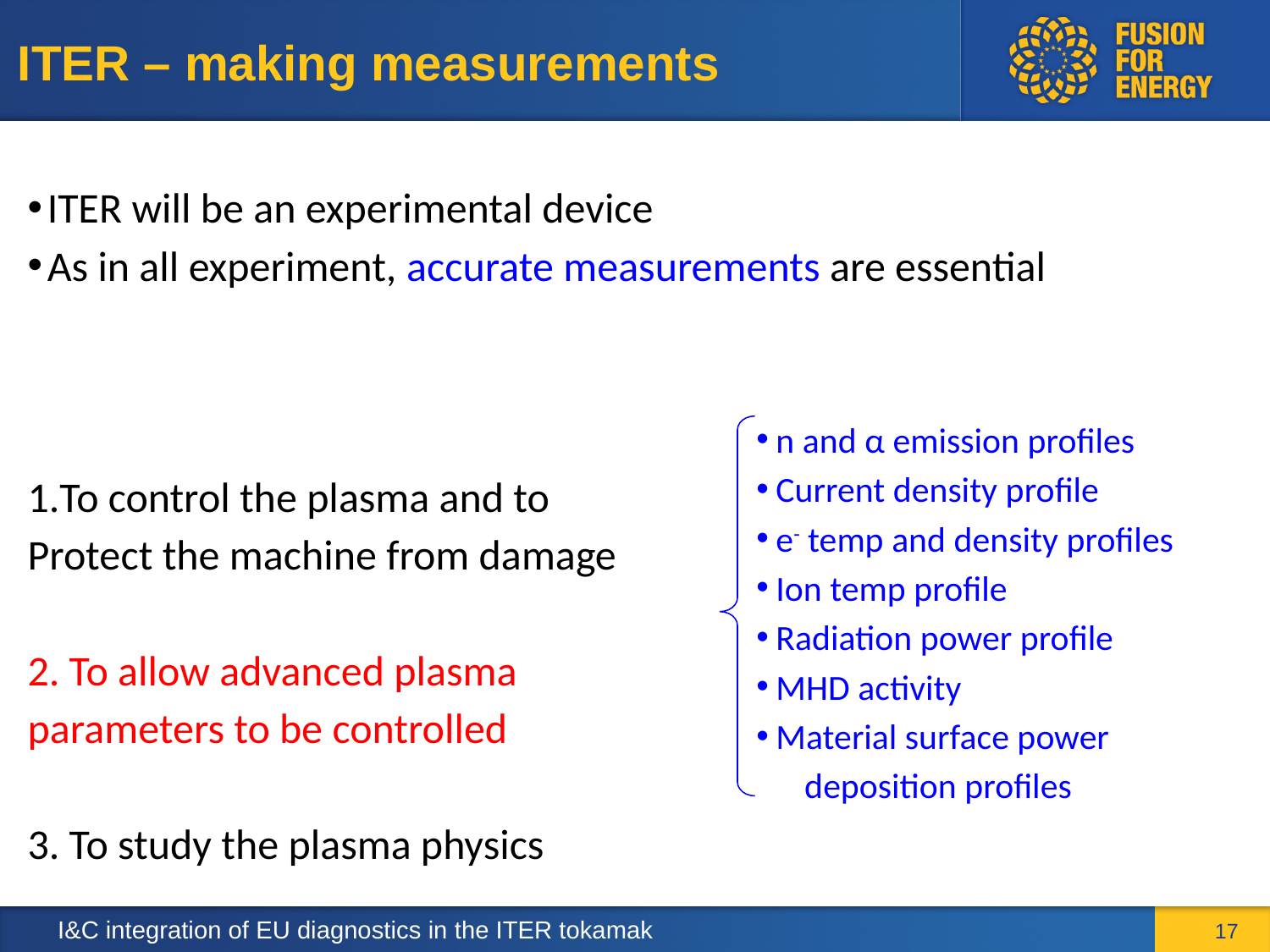

# ITER – making measurements
ITER will be an experimental device
As in all experiment, accurate measurements are essential

To control the plasma and to
Protect the machine from damage

2. To allow advanced plasma
parameters to be controlled

3. To study the plasma physics
n and α emission profiles
Current density profile
e- temp and density profiles
Ion temp profile
Radiation power profile
MHD activity
Material surface power
      deposition profiles

17
I&C integration of EU diagnostics in the ITER tokamak